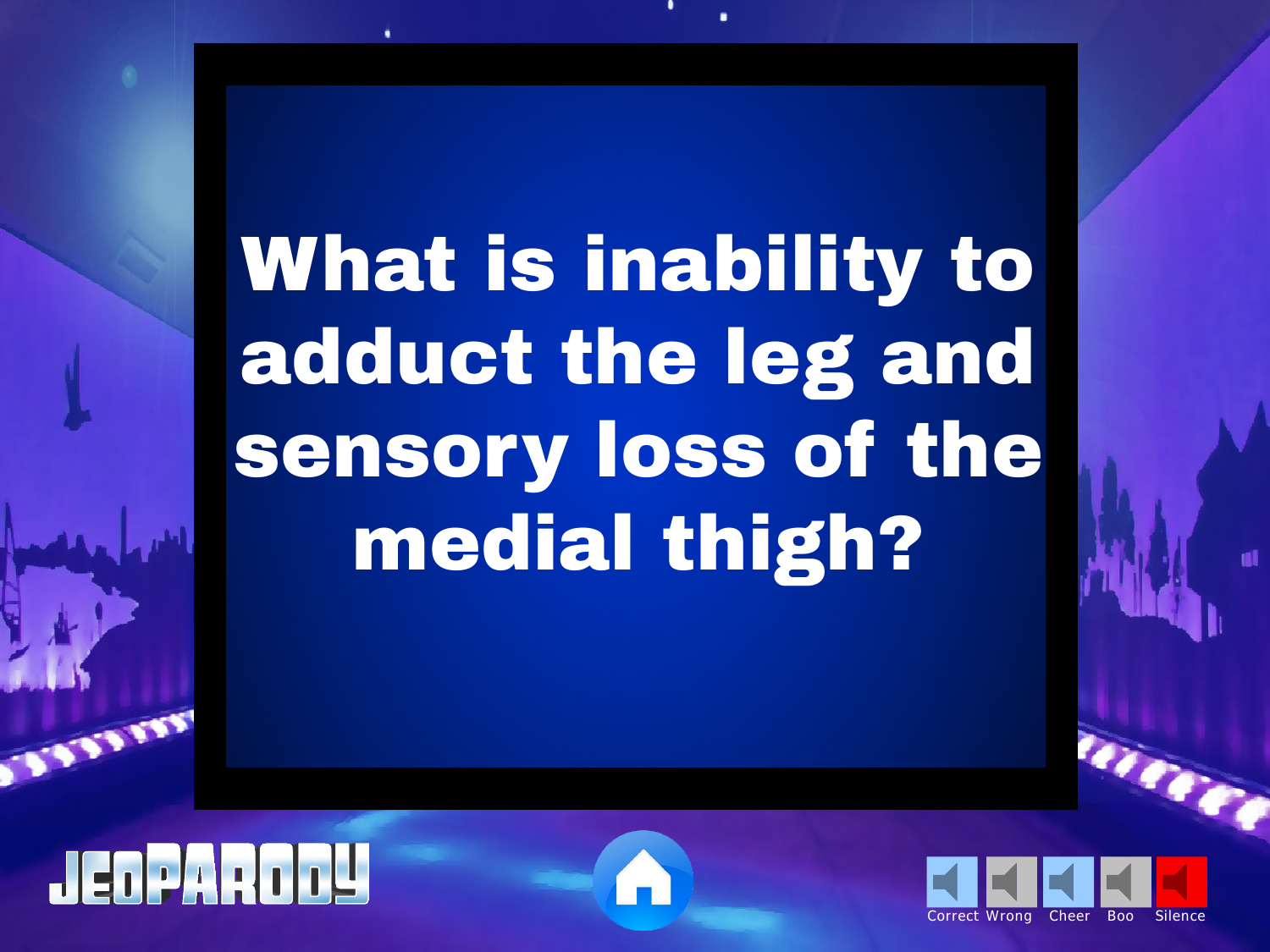

What is inability to adduct the leg and sensory loss of the medial thigh?